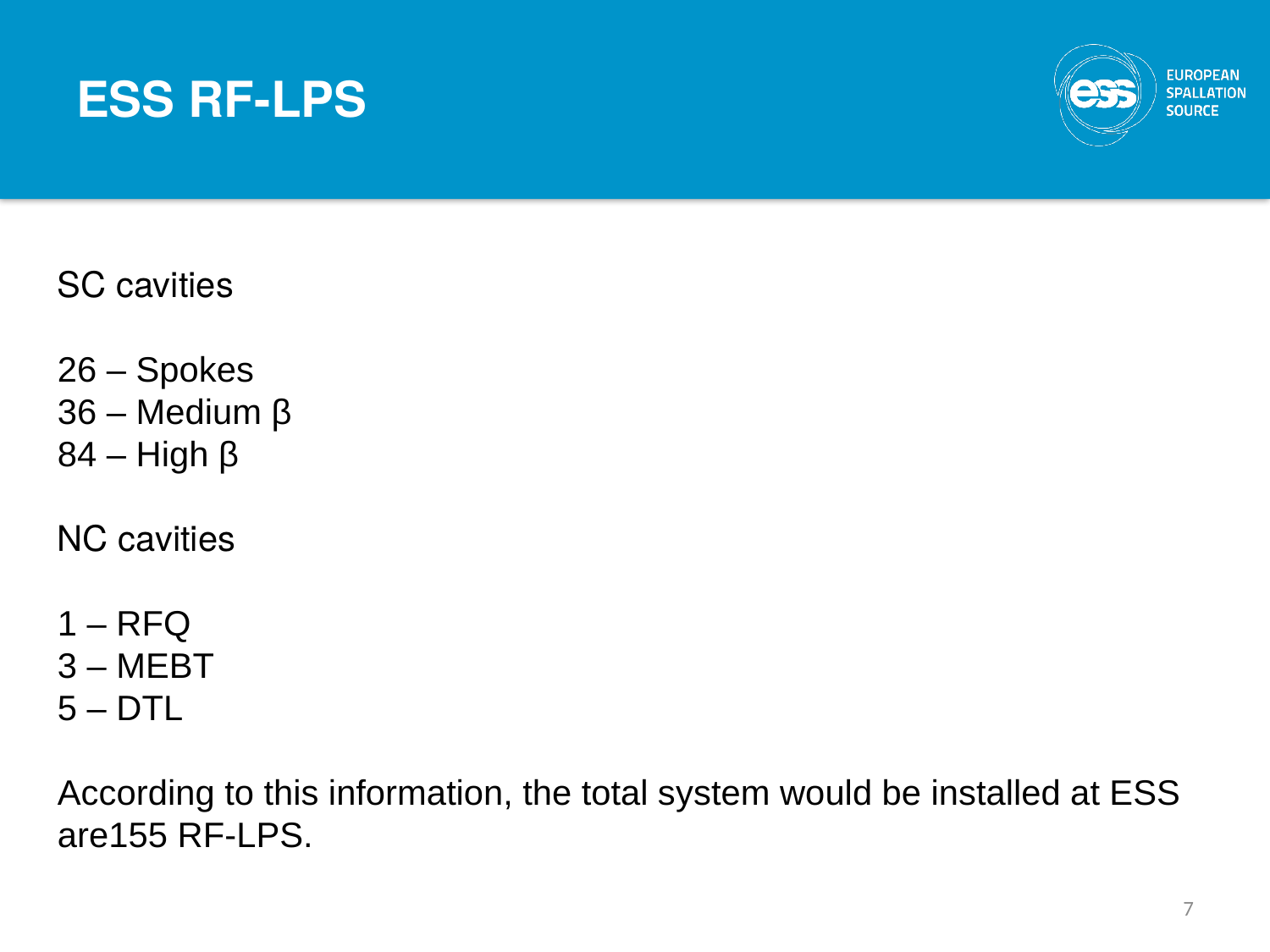

ESS RF-LPS
SC cavities

26 – Spokes
36 – Medium β
84 – High β

NC cavities

1 – RFQ
3 – MEBT
5 – DTL

According to this information, the total system would be installed at ESS are155 RF-LPS.
7